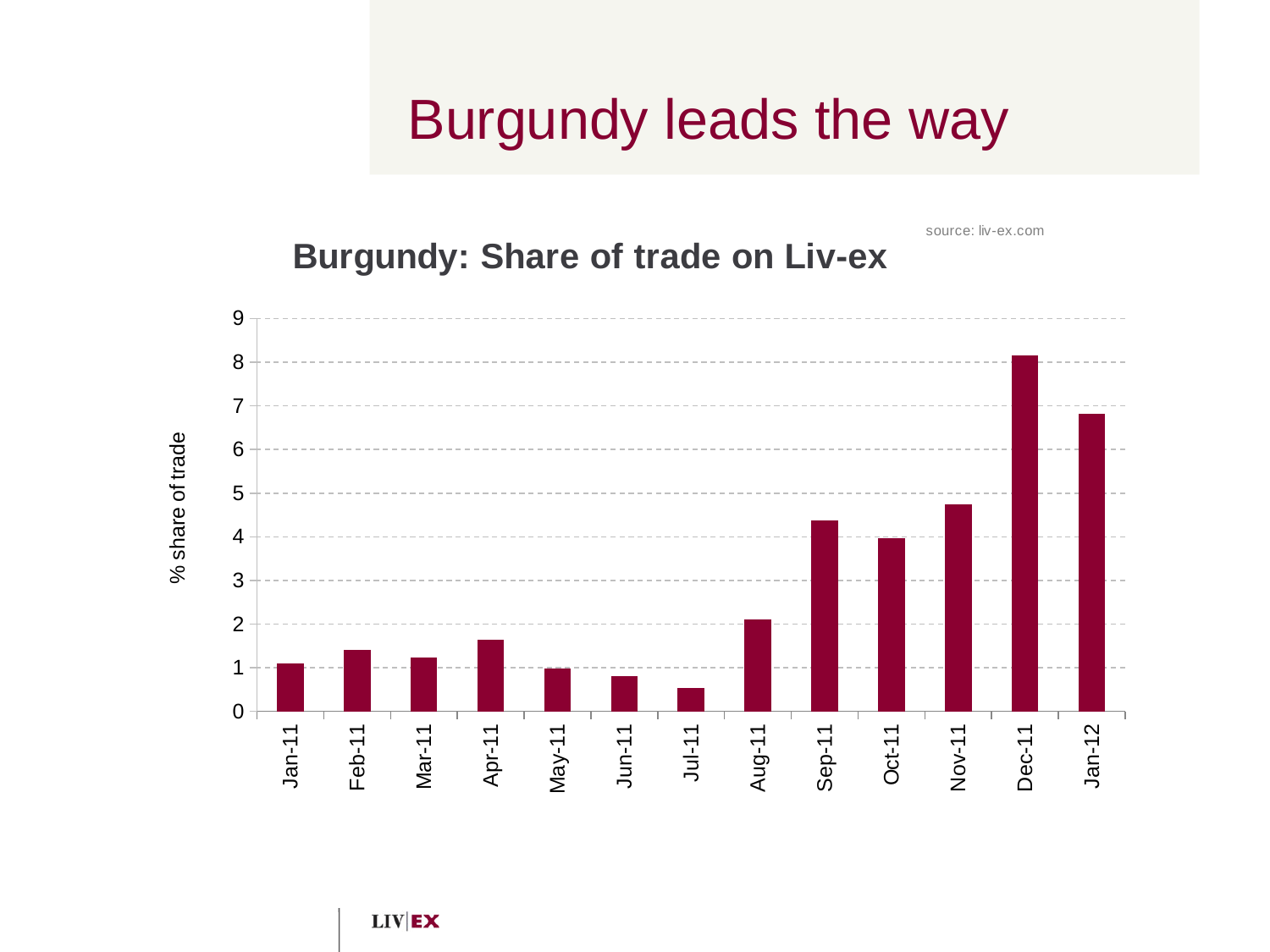

# Burgundy leads the way

### Chart: Burgundy: Share of trade on Liv-ex

| Category |  |
|---|---|
| 40544 | 1.1 |
| 40575 | 1.4140099929396293 |
| 40603 | 1.24 |
| 40634 | 1.6400000000000001 |
| 40664 | 0.99 |
| 40695 | 0.8 |
| 40725 | 0.54 |
| 40756 | 2.1 |
| 40787 | 4.38 |
| 40817 | 3.96 |
| 40848 | 4.75 |
| 40878 | 8.16 |
| 40909 | 6.81 |